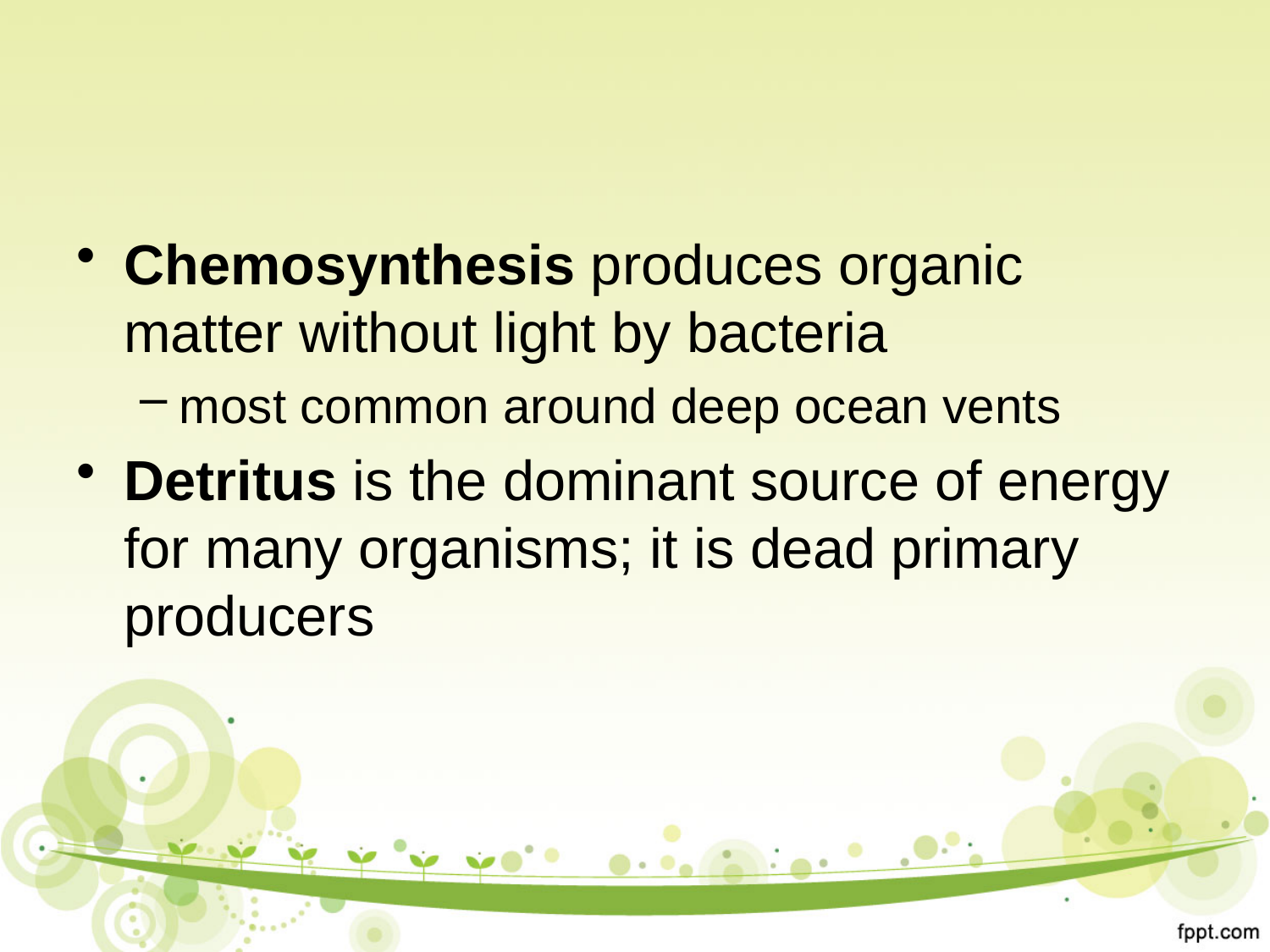

#
Chemosynthesis produces organic matter without light by bacteria
most common around deep ocean vents
Detritus is the dominant source of energy for many organisms; it is dead primary producers